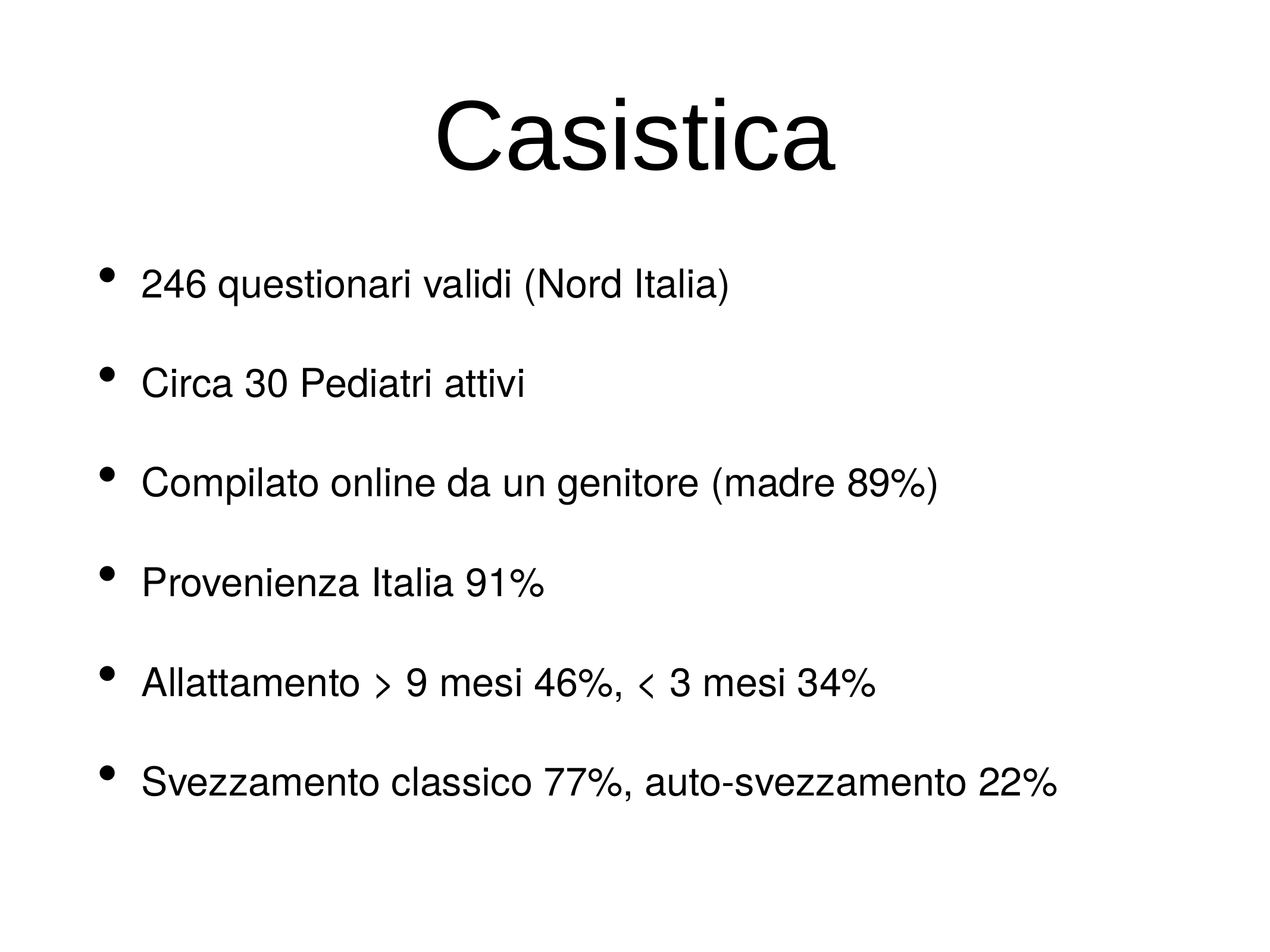

# Casistica
246 questionari validi (Nord Italia)
Circa 30 Pediatri attivi
Compilato online da un genitore (madre 89%)
Provenienza Italia 91%
Allattamento > 9 mesi 46%, < 3 mesi 34%
Svezzamento classico 77%, auto-svezzamento 22%